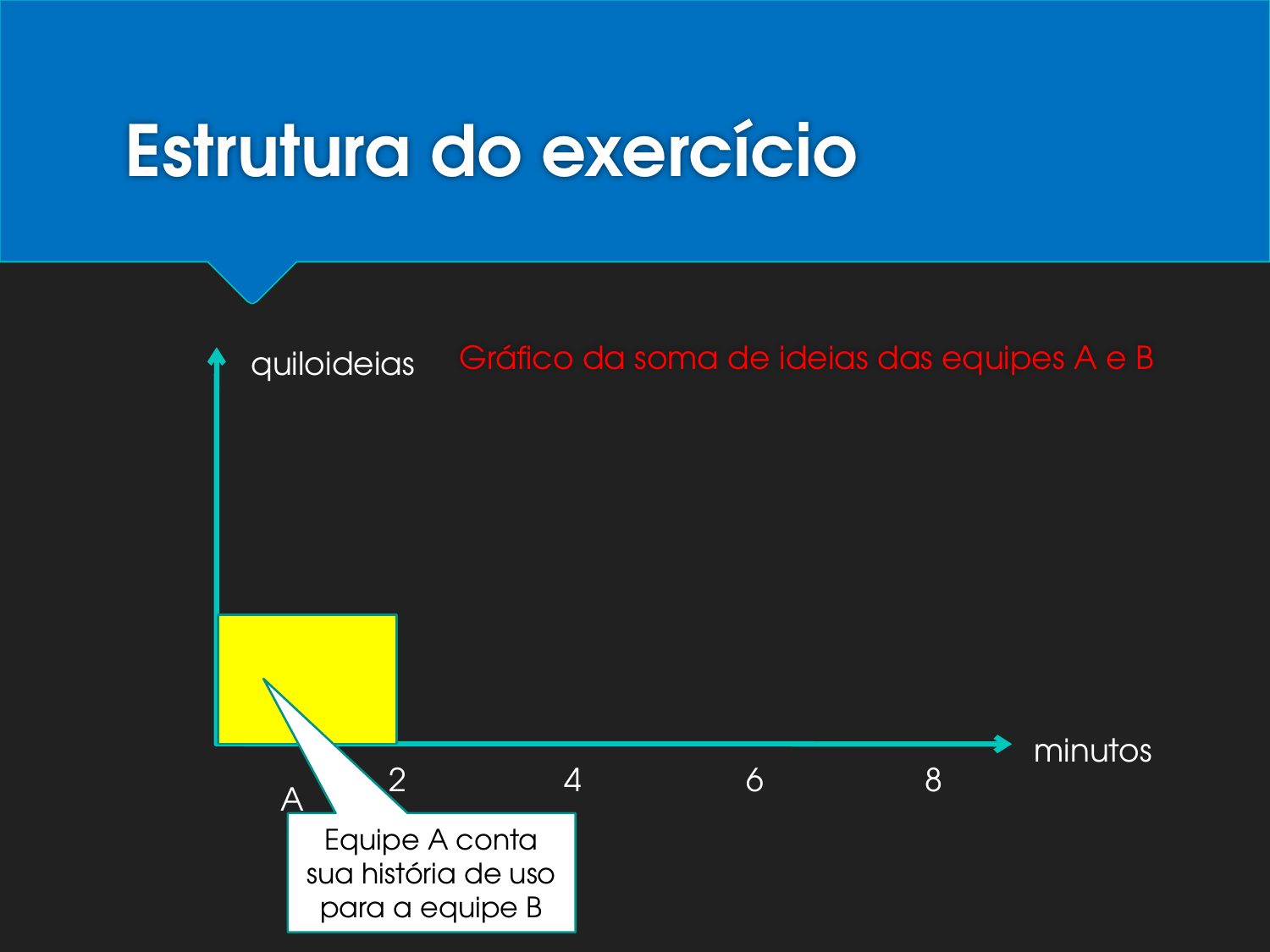

# Estrutura do exercício
Gráfico da soma de ideias das equipes A e B
quiloideias

minutos
2
4
6
8
A
Equipe A conta sua história de uso para a equipe B